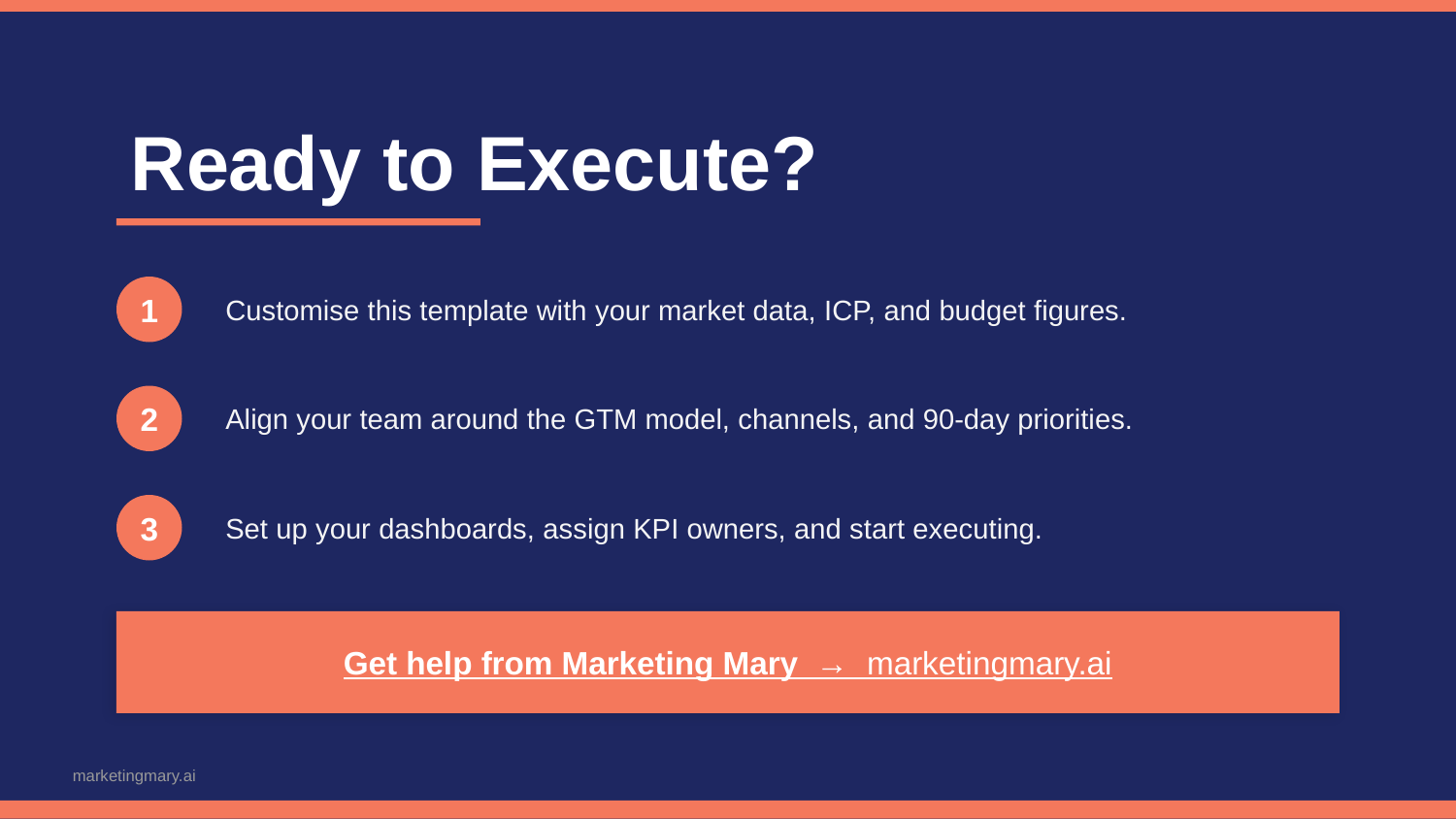

Ready to Execute?

1
Customise this template with your market data, ICP, and budget figures.

2
Align your team around the GTM model, channels, and 90-day priorities.

3
Set up your dashboards, assign KPI owners, and start executing.

Get help from Marketing Mary  →  marketingmary.ai
marketingmary.ai